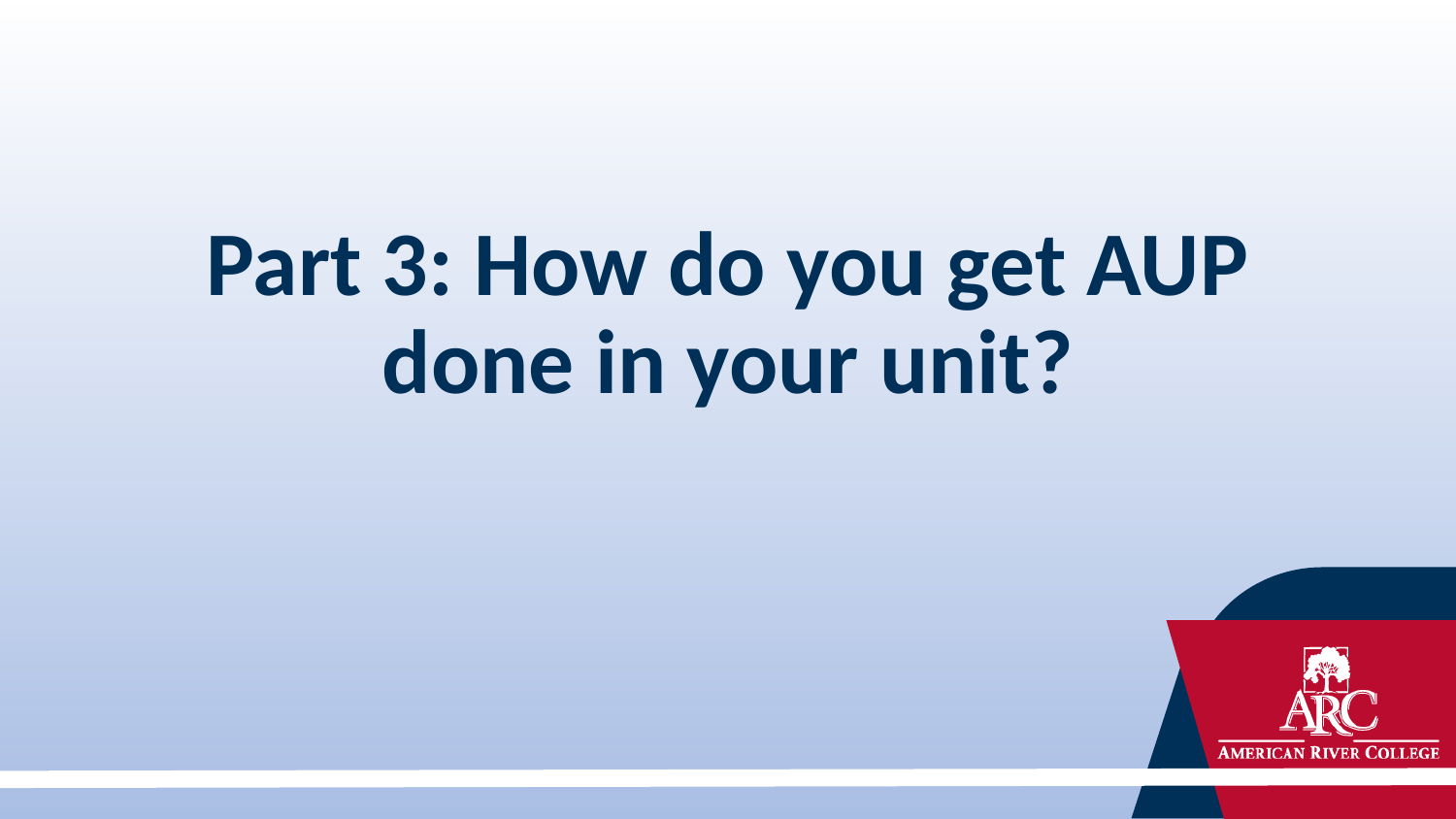

# Part 3: How do you get AUP done in your unit?